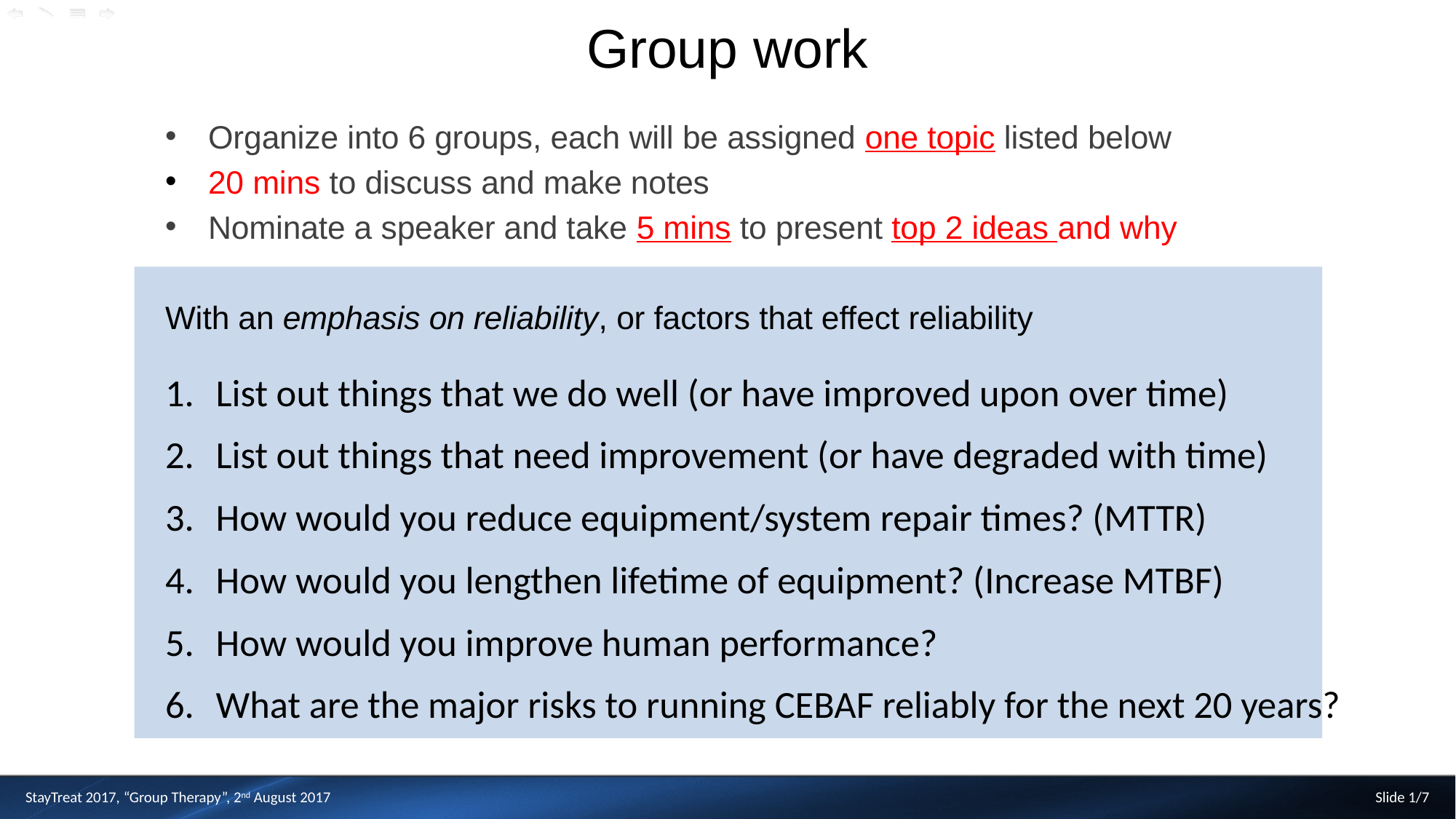

# Group work
Organize into 6 groups, each will be assigned one topic listed below
20 mins to discuss and make notes
Nominate a speaker and take 5 mins to present top 2 ideas and why

With an emphasis on reliability, or factors that effect reliability

List out things that we do well (or have improved upon over time)
List out things that need improvement (or have degraded with time)
How would you reduce equipment/system repair times? (MTTR)
How would you lengthen lifetime of equipment? (Increase MTBF)
How would you improve human performance?
What are the major risks to running CEBAF reliably for the next 20 years?

StayTreat 2017, “Group Therapy”, 2nd August 2017
Slide 1/7